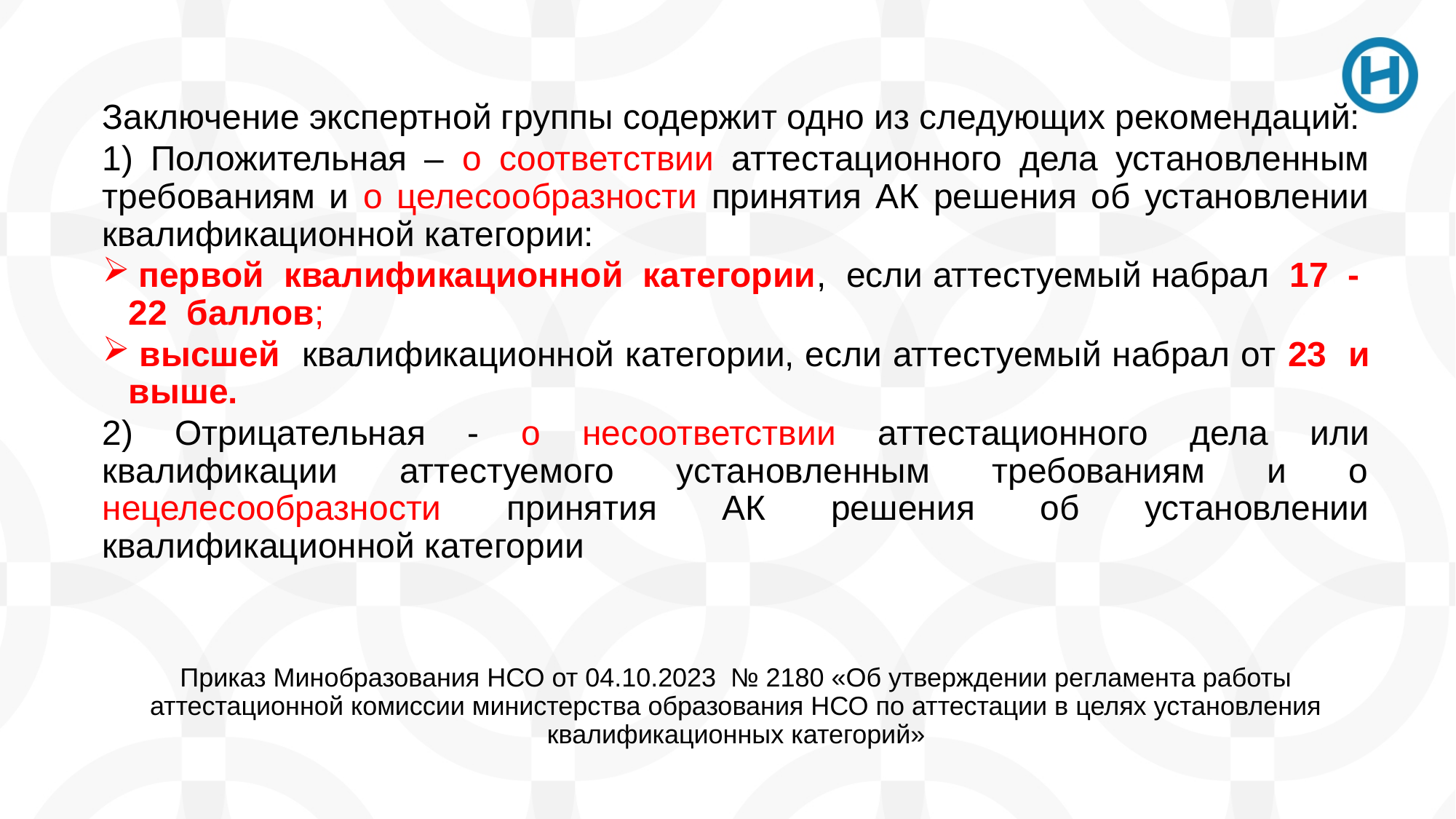

Заключение экспертной группы содержит одно из следующих рекомендаций:
1) Положительная – о соответствии аттестационного дела установленным требованиям и о целесообразности принятия АК решения об установлении квалификационной категории:
 первой  квалификационной  категории,  если аттестуемый набрал  17  -  22  баллов;
 высшей  квалификационной категории, если аттестуемый набрал от 23  и выше.
2) Отрицательная - о несоответствии аттестационного дела или квалификации аттестуемого установленным требованиям и о нецелесообразности принятия АК решения об установлении квалификационной категории

Приказ Минобразования НСО от 04.10.2023  № 2180 «Об утверждении регламента работы аттестационной комиссии министерства образования НСО по аттестации в целях установления квалификационных категорий»